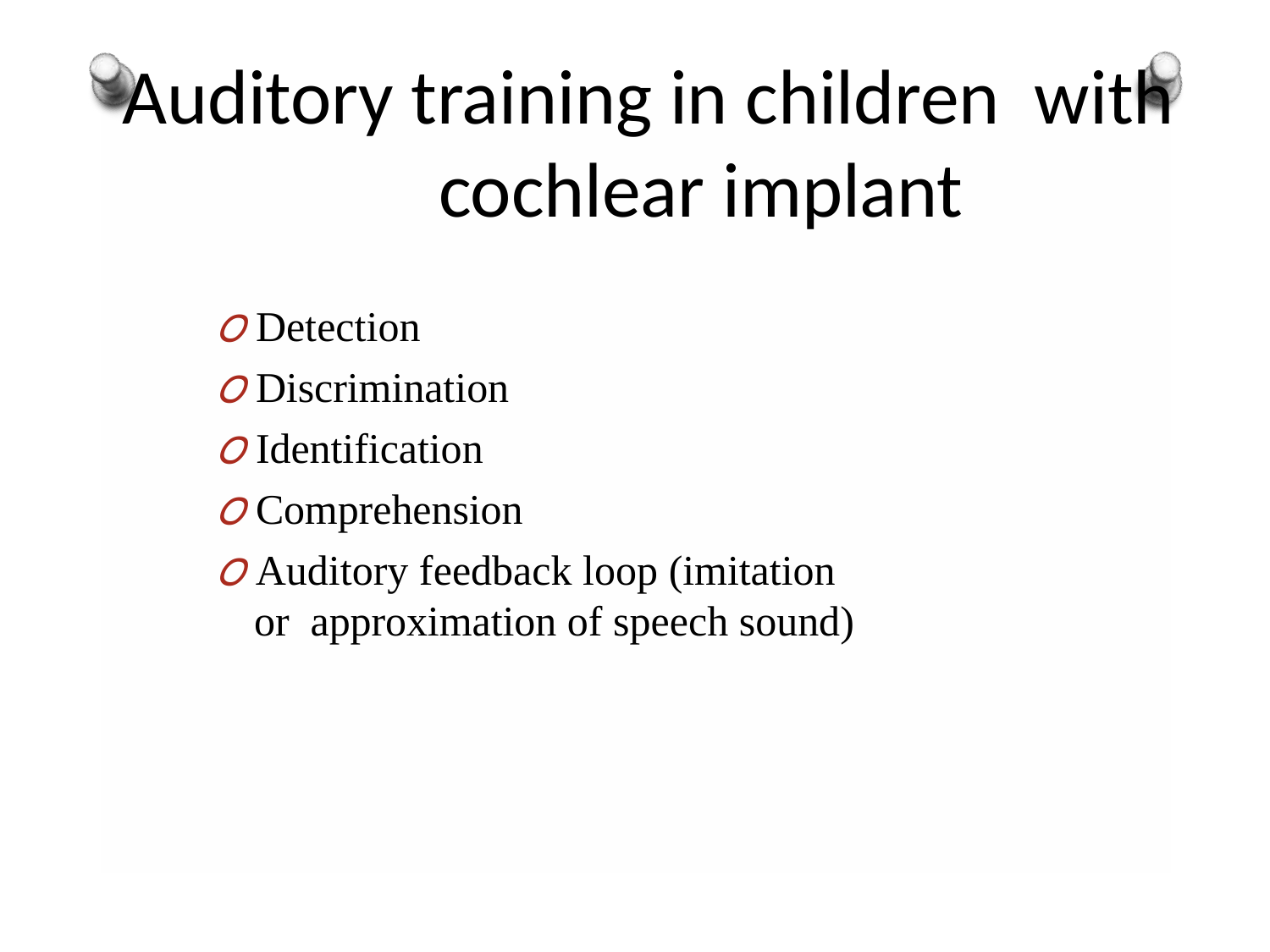

# Auditory training in children  with cochlear implant

O Detection
O Discrimination
O Identification
O Comprehension
O Auditory feedback loop (imitation or  approximation of speech sound)